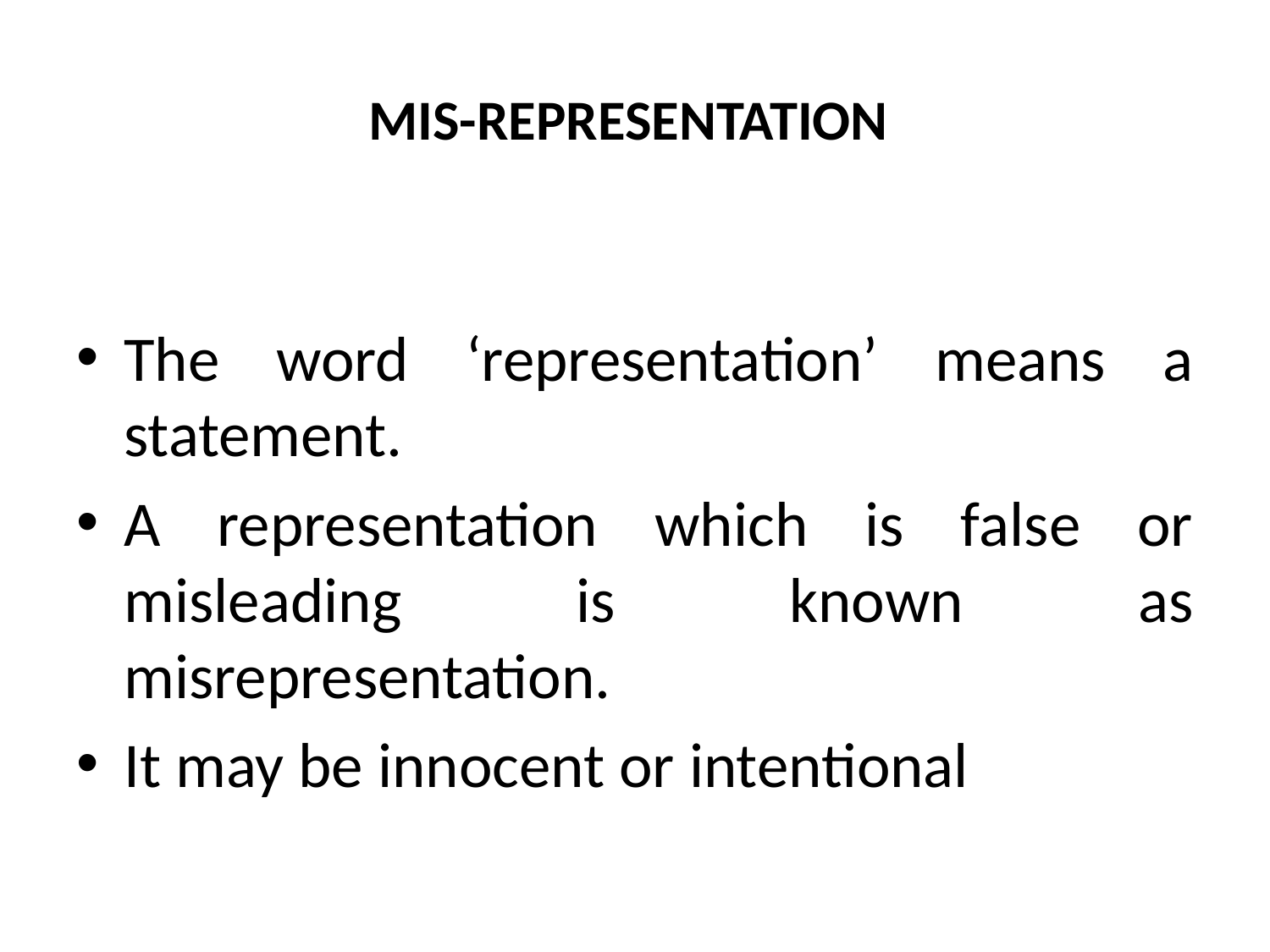

# MIS-REPRESENTATION

The word ‘representation’ means a statement.
A representation which is false or misleading is known as misrepresentation.
It may be innocent or intentional